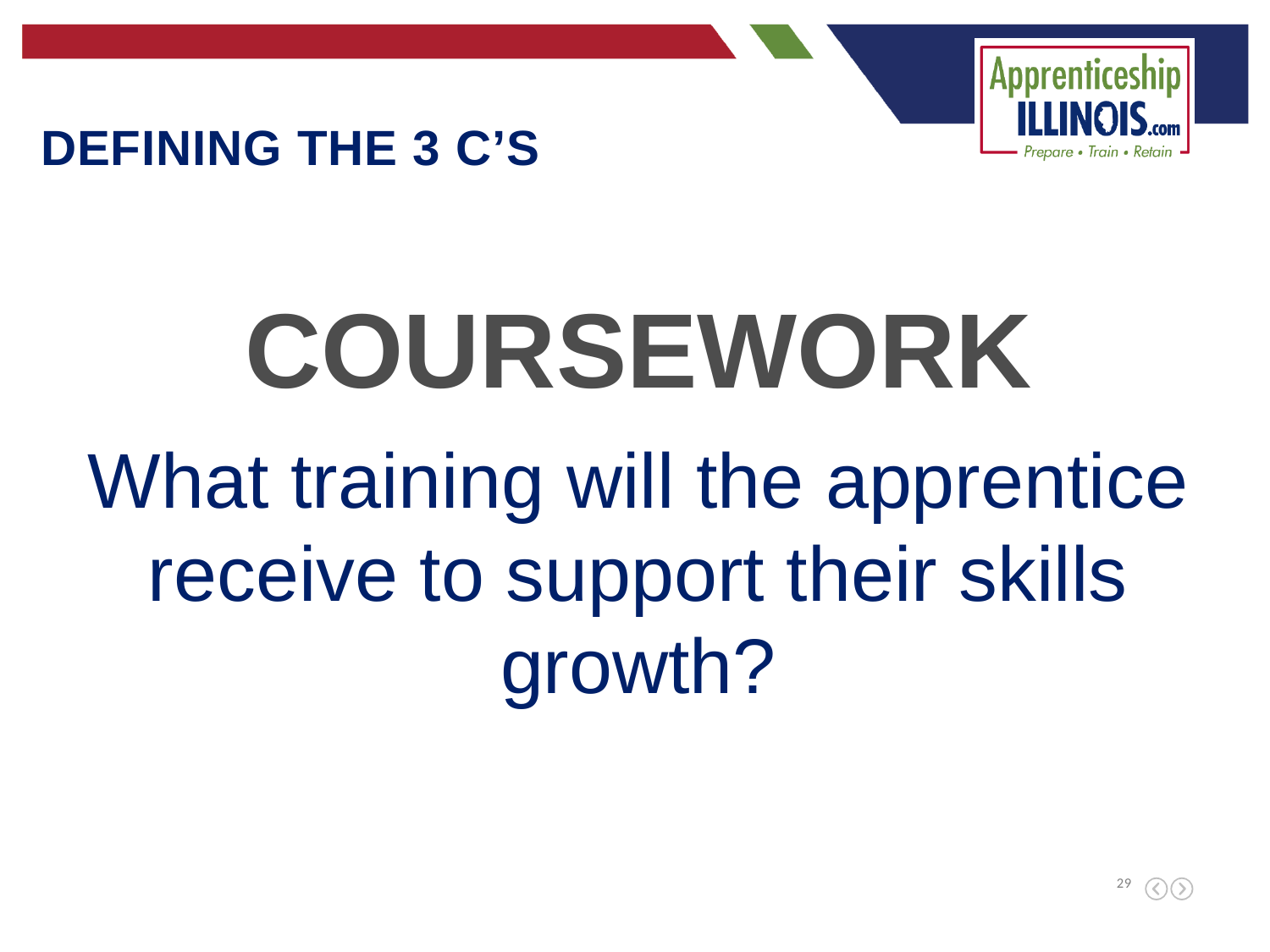

Defining the 3 c’s

COURSEWORK
What training will the apprentice receive to support their skills growth?